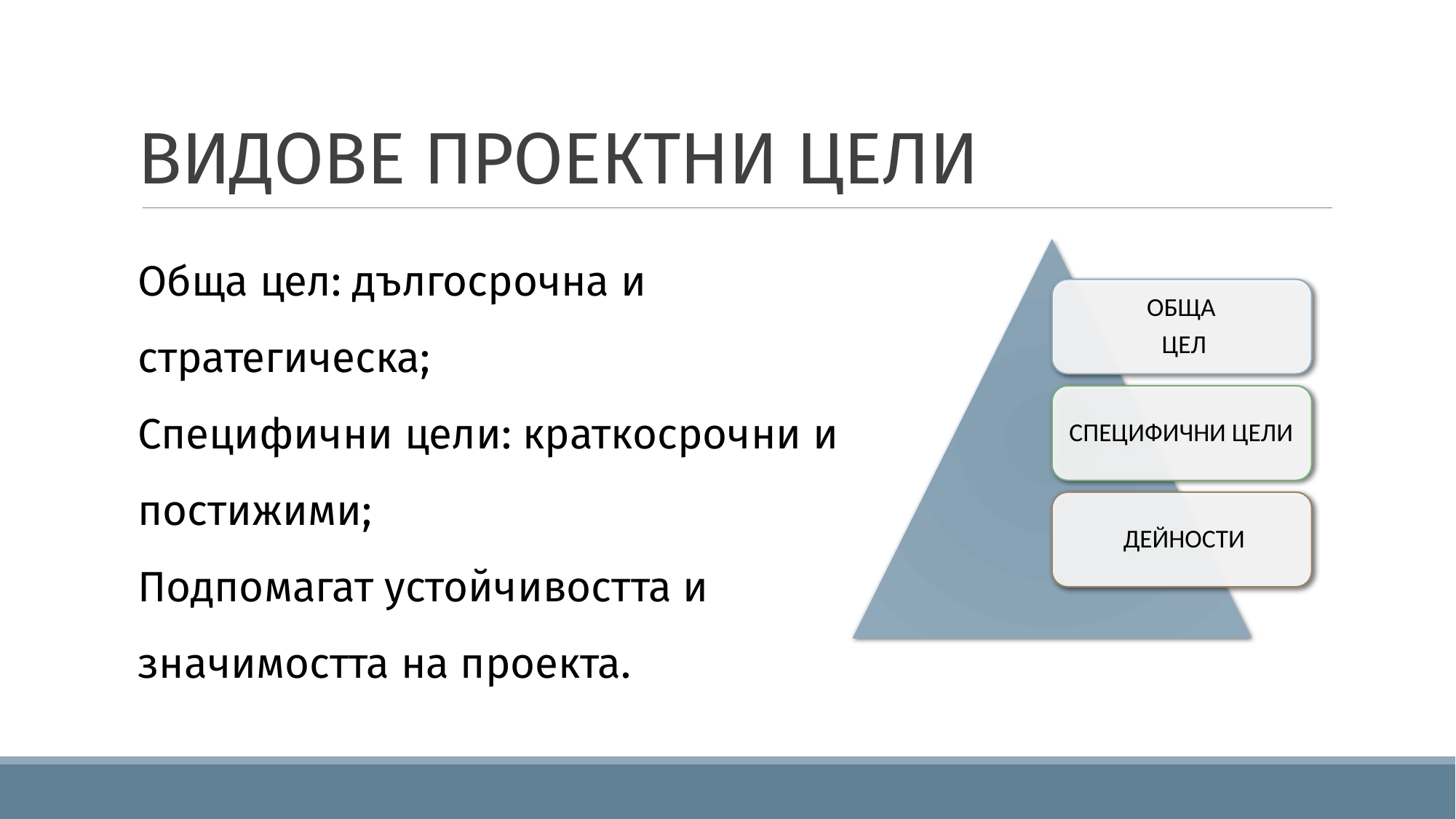

# ВИДОВЕ ПРОЕКТНИ ЦЕЛИ
Обща цел: дългосрочна и стратегическа;
Специфични цели: краткосрочни и постижими;
Подпомагат устойчивостта и значимостта на проекта.
ОБЩА
ЦЕЛ
СПЕЦИФИЧНИ ЦЕЛИ
ДЕЙНОСТИ